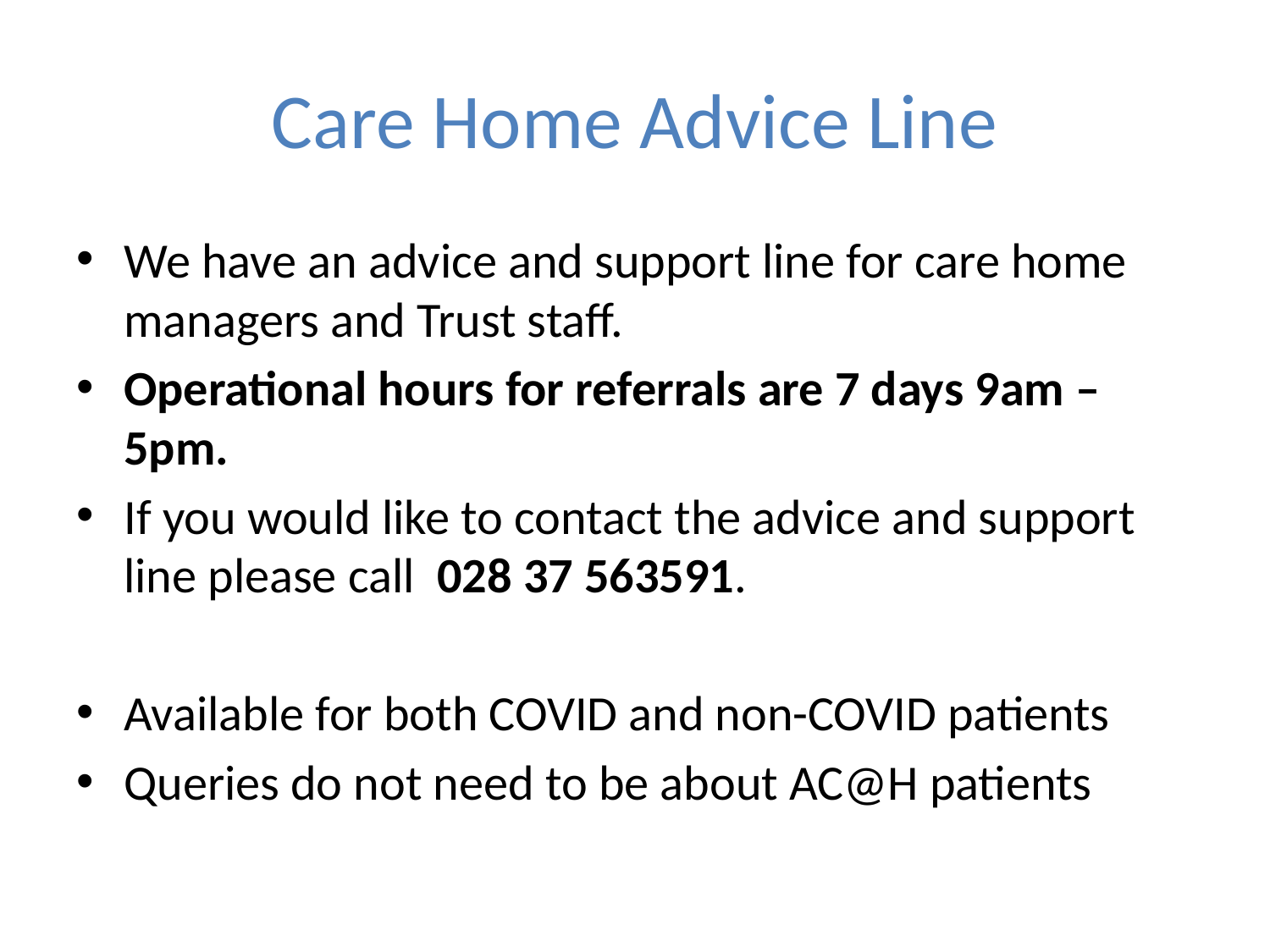

# Care Home Advice Line
We have an advice and support line for care home managers and Trust staff.
Operational hours for referrals are 7 days 9am – 5pm.
If you would like to contact the advice and support line please call  028 37 563591.

Available for both COVID and non-COVID patients
Queries do not need to be about AC@H patients